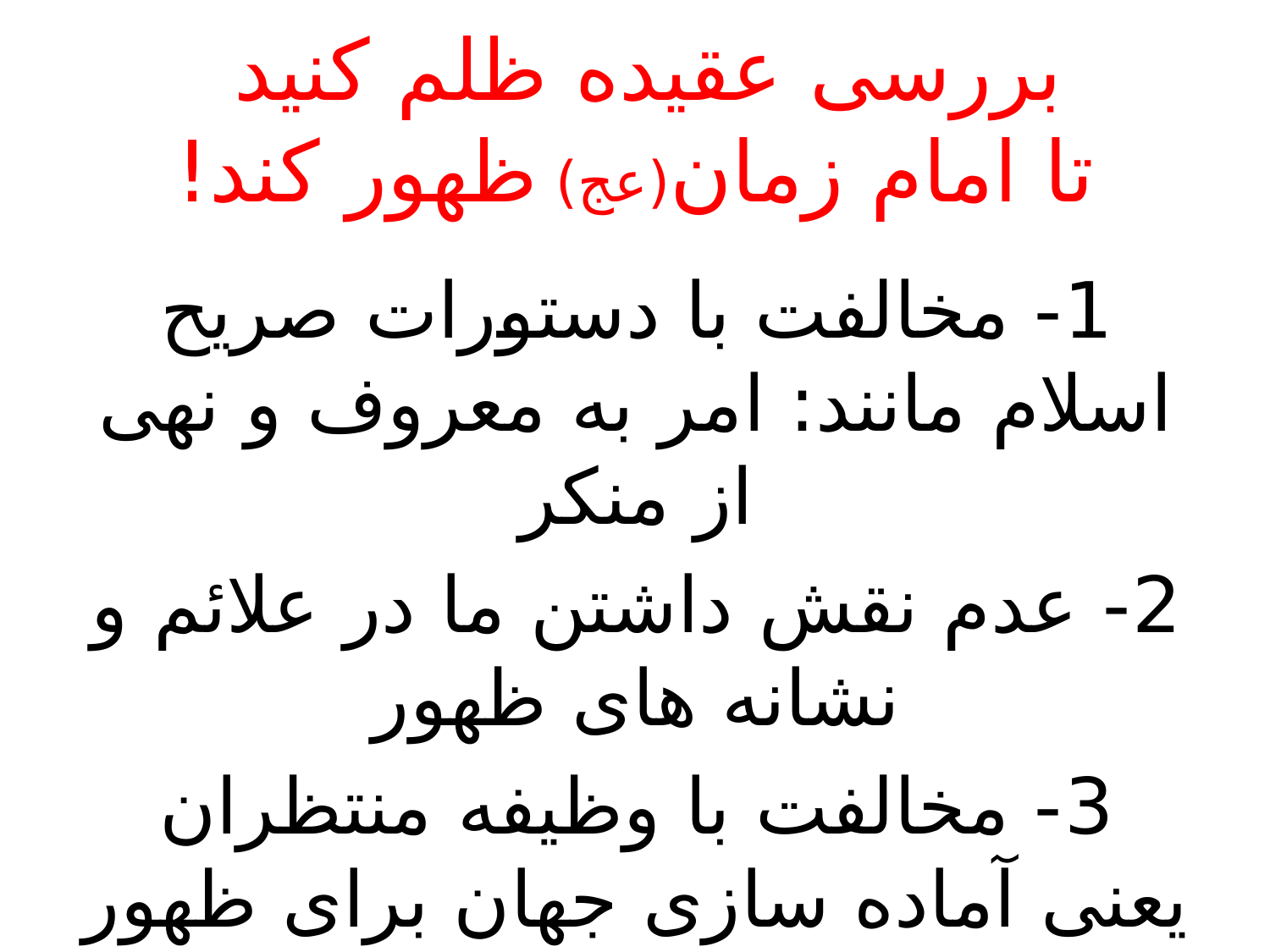

# بررسی عقیده ظلم کنید تا امام زمان(عج) ظهور کند!
1- مخالفت با دستورات صریح اسلام مانند: امر به معروف و نهی از منکر
2- عدم نقش داشتن ما در علائم و نشانه های ظهور
3- مخالفت با وظیفه منتظران یعنی آماده سازی جهان برای ظهور